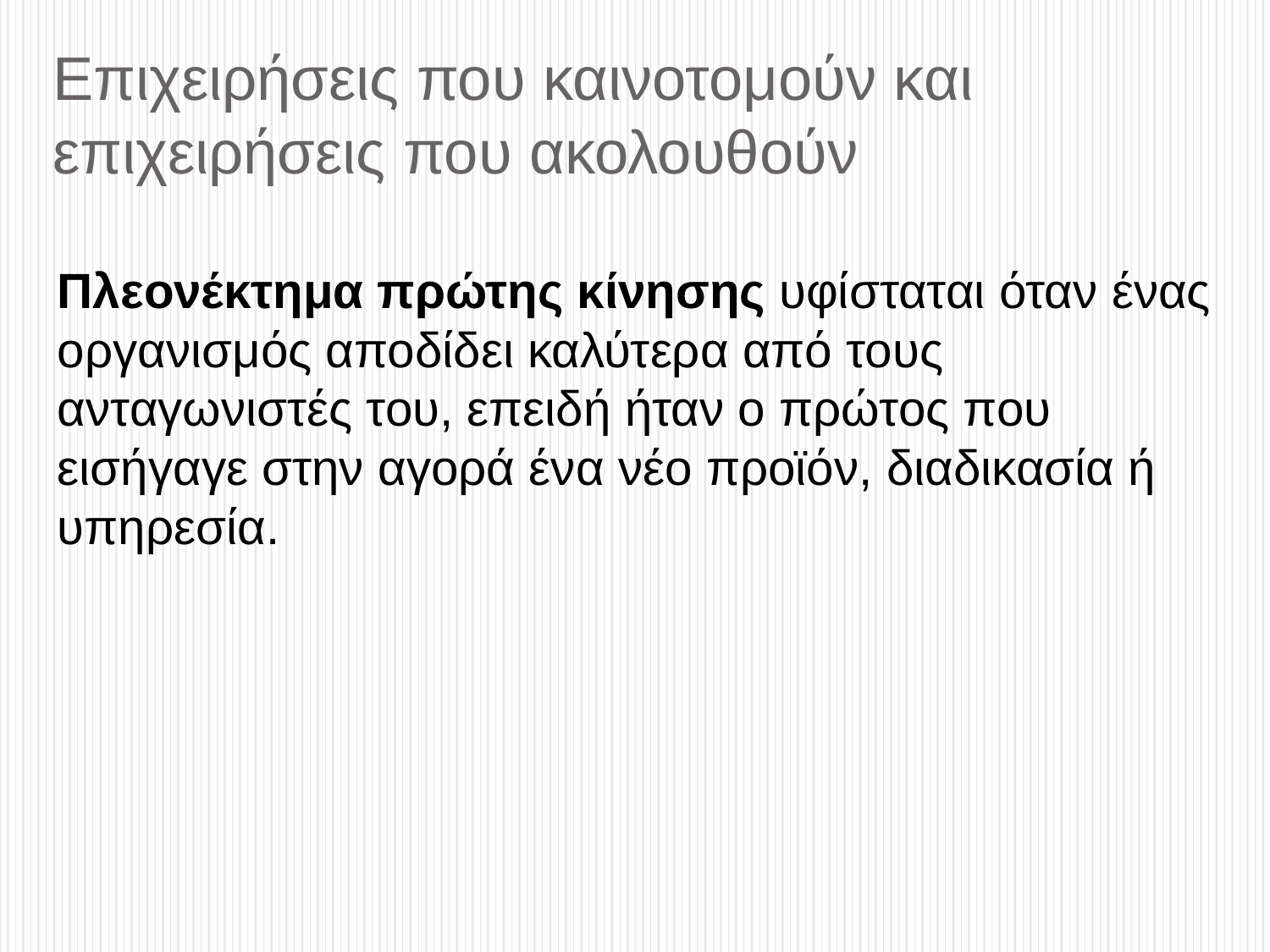

# Επιχειρήσεις που καινοτομούν και επιχειρήσεις που ακολουθούν
Πλεονέκτημα πρώτης κίνησης υφίσταται όταν ένας οργανισμός αποδίδει καλύτερα από τους ανταγωνιστές του, επειδή ήταν ο πρώτος που εισήγαγε στην αγορά ένα νέο προϊόν, διαδικασία ή υπηρεσία.